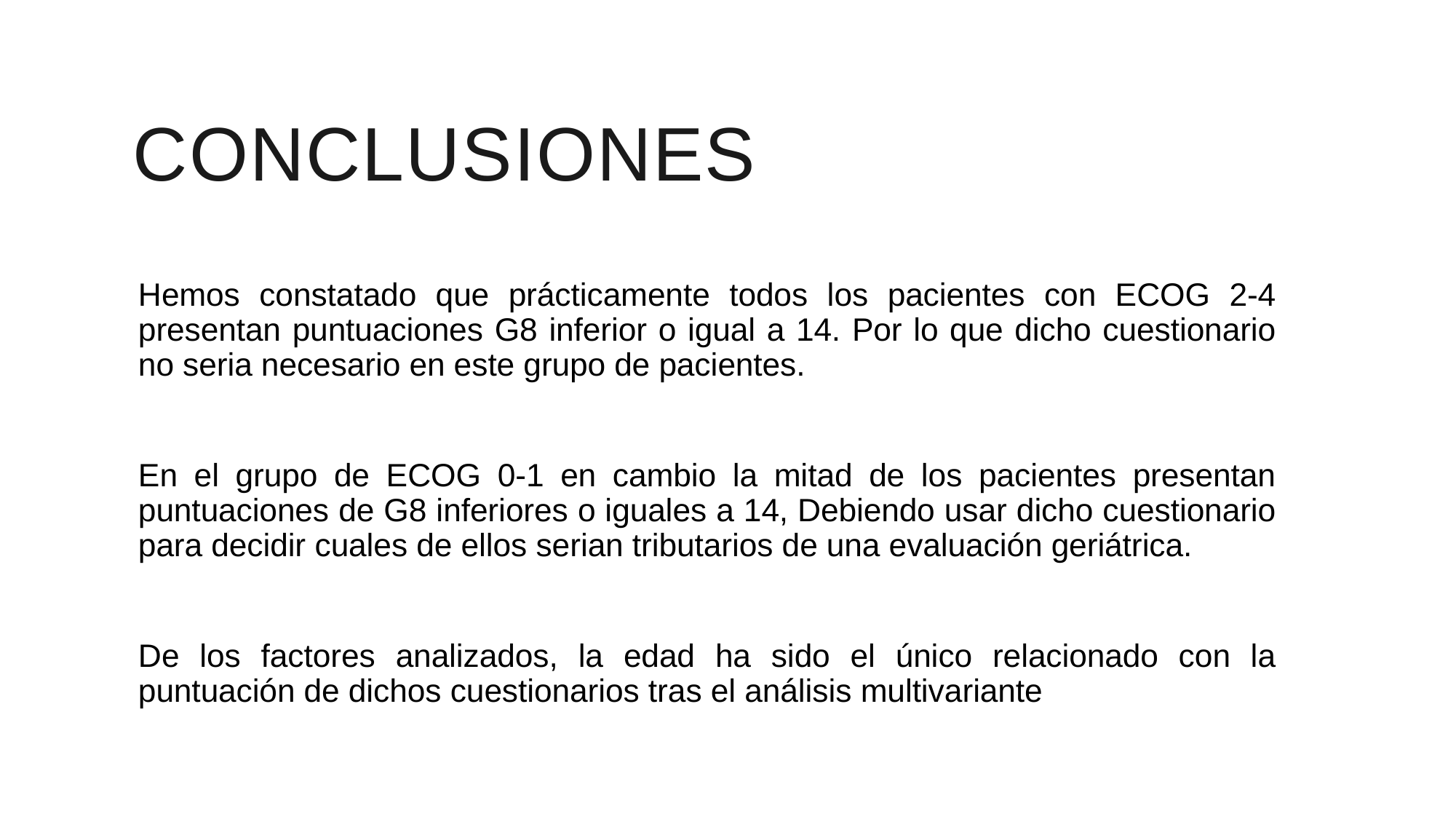

# Conclusiones
Hemos constatado que prácticamente todos los pacientes con ECOG 2-4 presentan puntuaciones G8 inferior o igual a 14. Por lo que dicho cuestionario no seria necesario en este grupo de pacientes.

En el grupo de ECOG 0-1 en cambio la mitad de los pacientes presentan puntuaciones de G8 inferiores o iguales a 14, Debiendo usar dicho cuestionario para decidir cuales de ellos serian tributarios de una evaluación geriátrica.

De los factores analizados, la edad ha sido el único relacionado con la puntuación de dichos cuestionarios tras el análisis multivariante